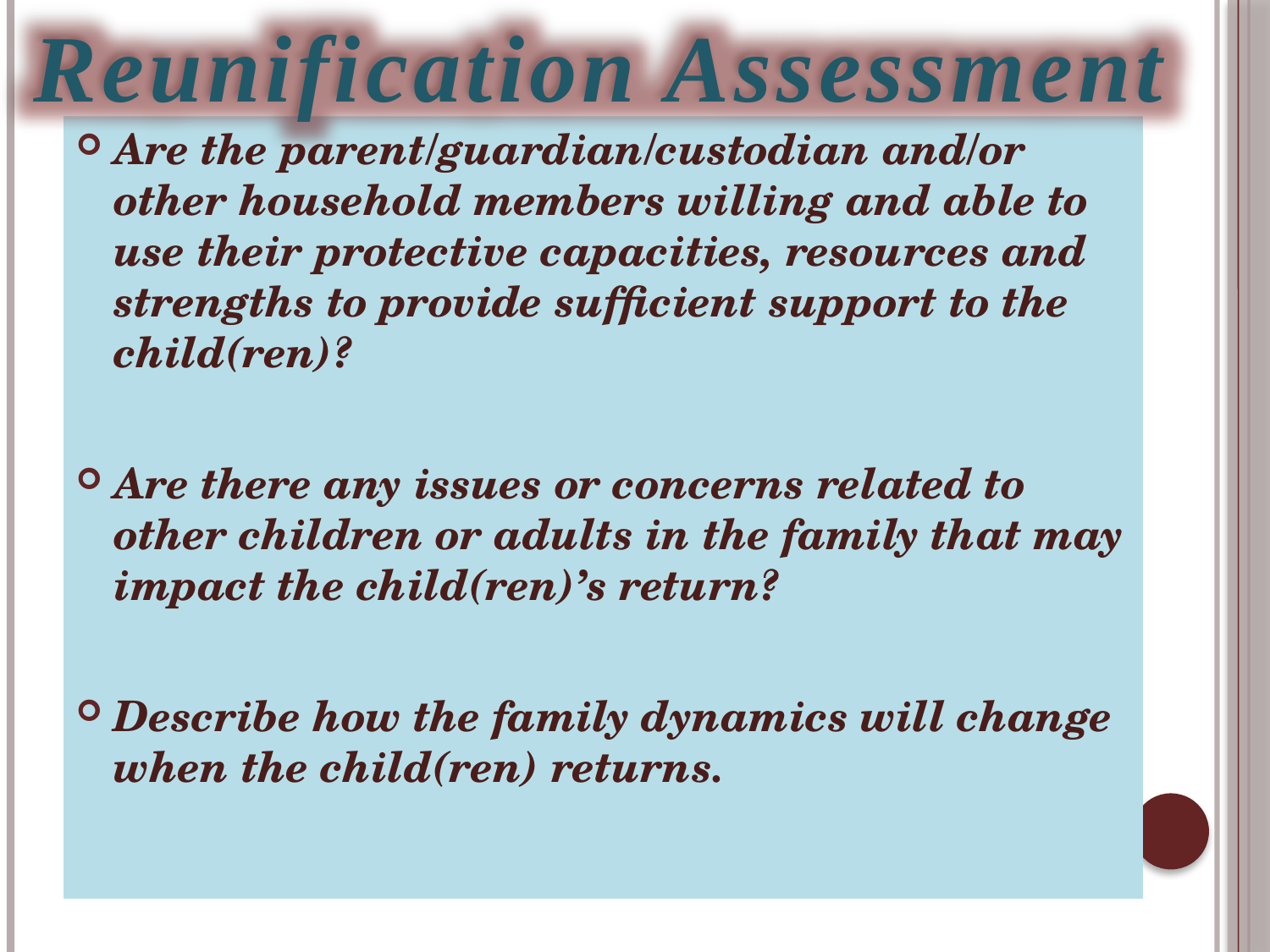

Reunification Assessment
Are the parent/guardian/custodian and/or other household members willing and able to use their protective capacities, resources and strengths to provide sufficient support to the child(ren)?

Are there any issues or concerns related to other children or adults in the family that may impact the child(ren)’s return?

Describe how the family dynamics will change when the child(ren) returns.